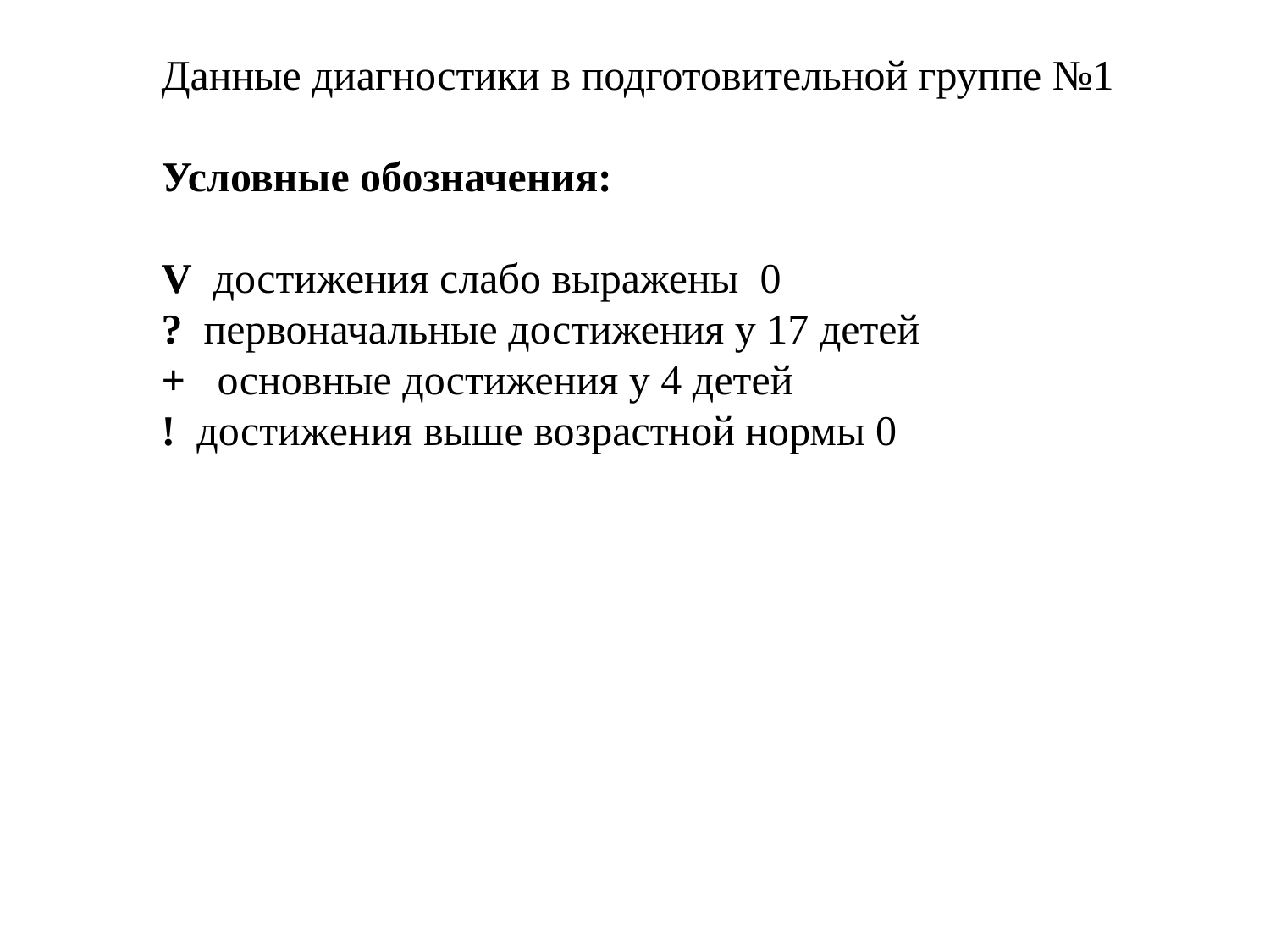

Данные диагностики в подготовительной группе №1

Условные обозначения:

V  достижения слабо выражены  0
?  первоначальные достижения у 17 детей
+   основные достижения у 4 детей
!  достижения выше возрастной нормы 0